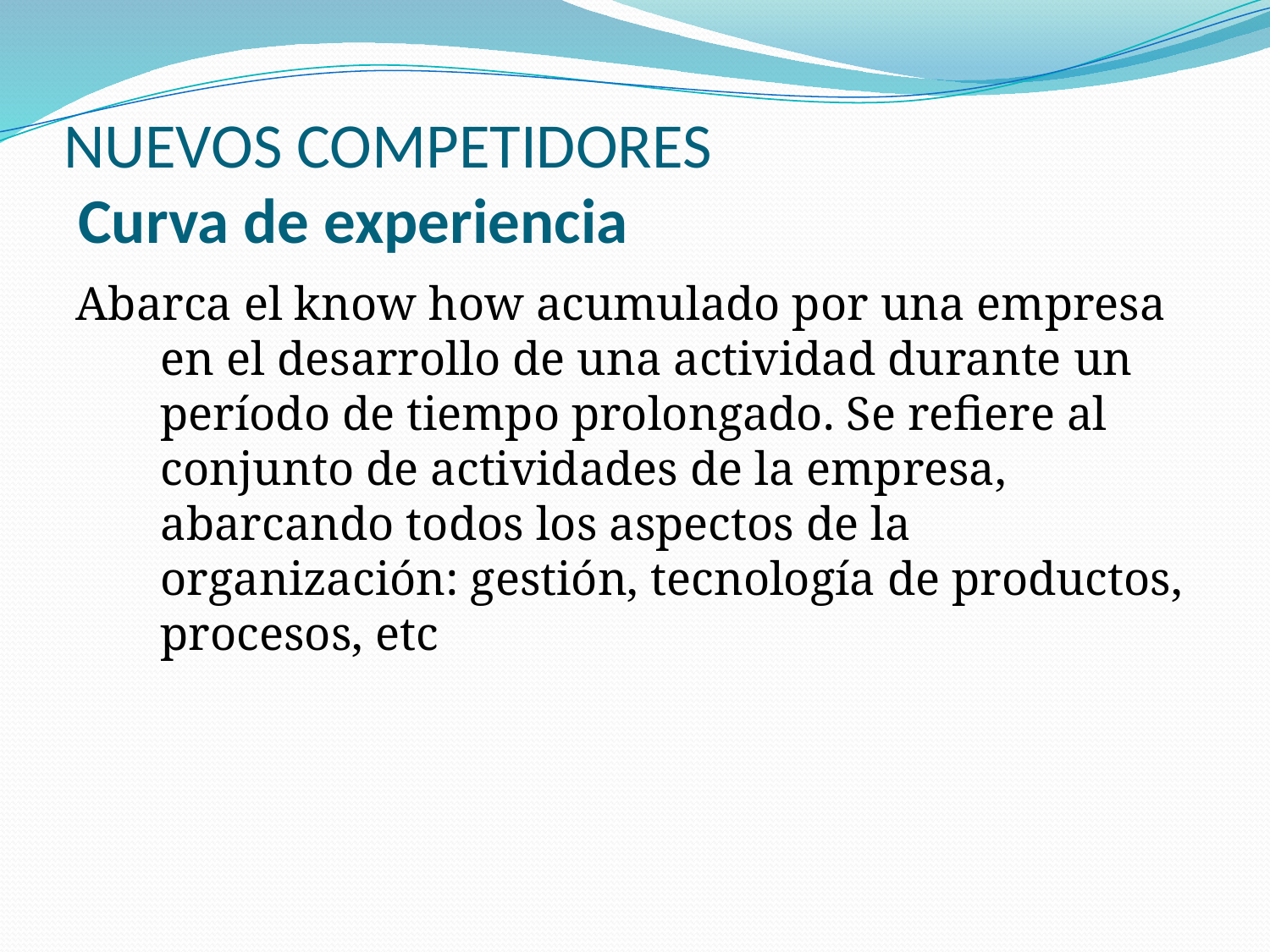

# NUEVOS COMPETIDORES Curva de experiencia
Abarca el know how acumulado por una empresa en el desarrollo de una actividad durante un período de tiempo prolongado. Se refiere al conjunto de actividades de la empresa, abarcando todos los aspectos de la organización: gestión, tecnología de productos, procesos, etc